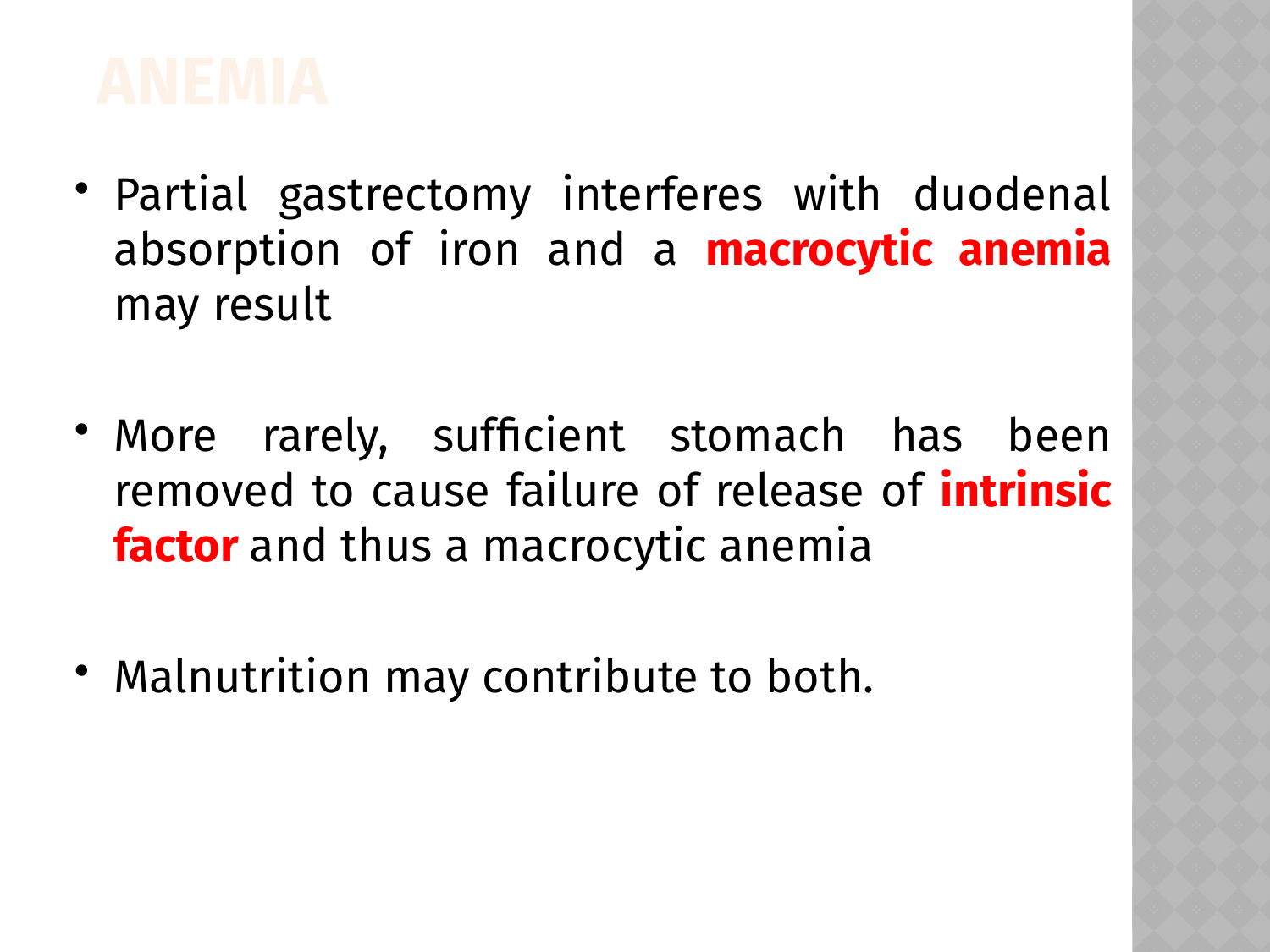

Anemia
Partial gastrectomy interferes with duodenal absorption of iron and a macrocytic anemia may result

More rarely, sufficient stomach has been removed to cause failure of release of intrinsic factor and thus a macrocytic anemia

Malnutrition may contribute to both.